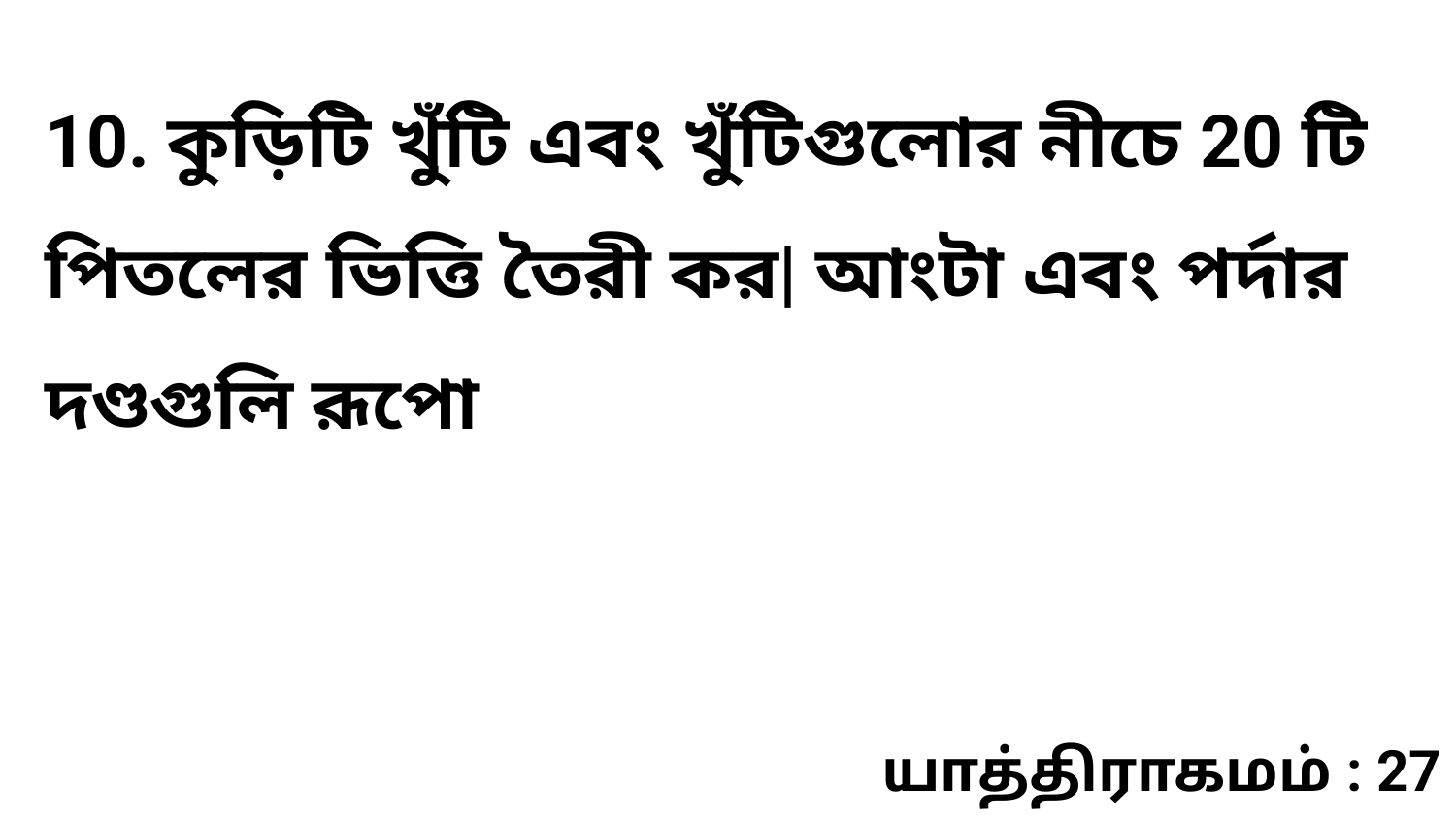

10. কুড়িটি খুঁটি এবং খুঁটিগুলোর নীচে 20 টি পিতলের ভিত্তি তৈরী কর| আংটা এবং পর্দার দণ্ডগুলি রূপো
யாத்திராகமம் : 27